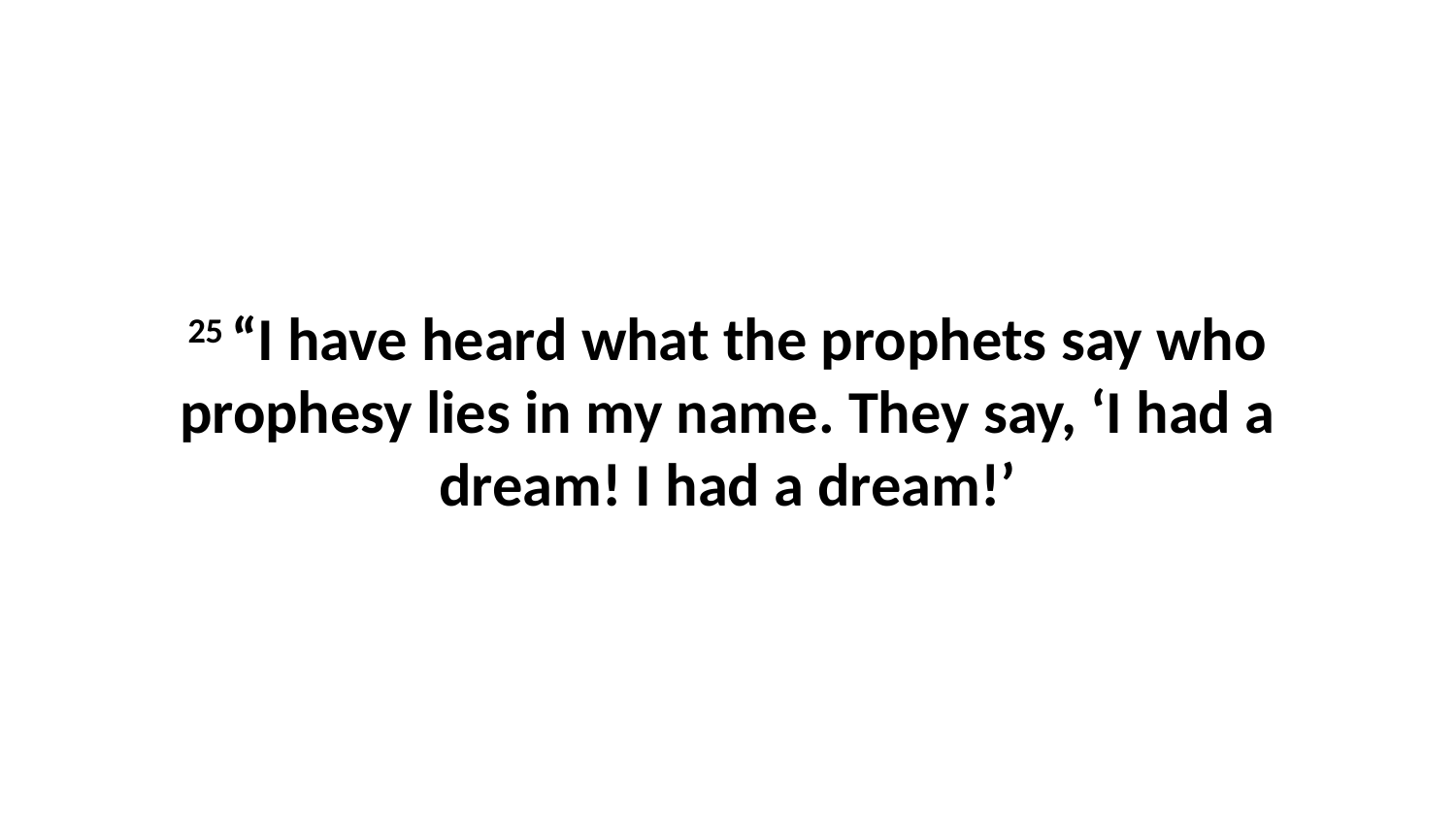

25 “I have heard what the prophets say who prophesy lies in my name. They say, ‘I had a dream! I had a dream!’